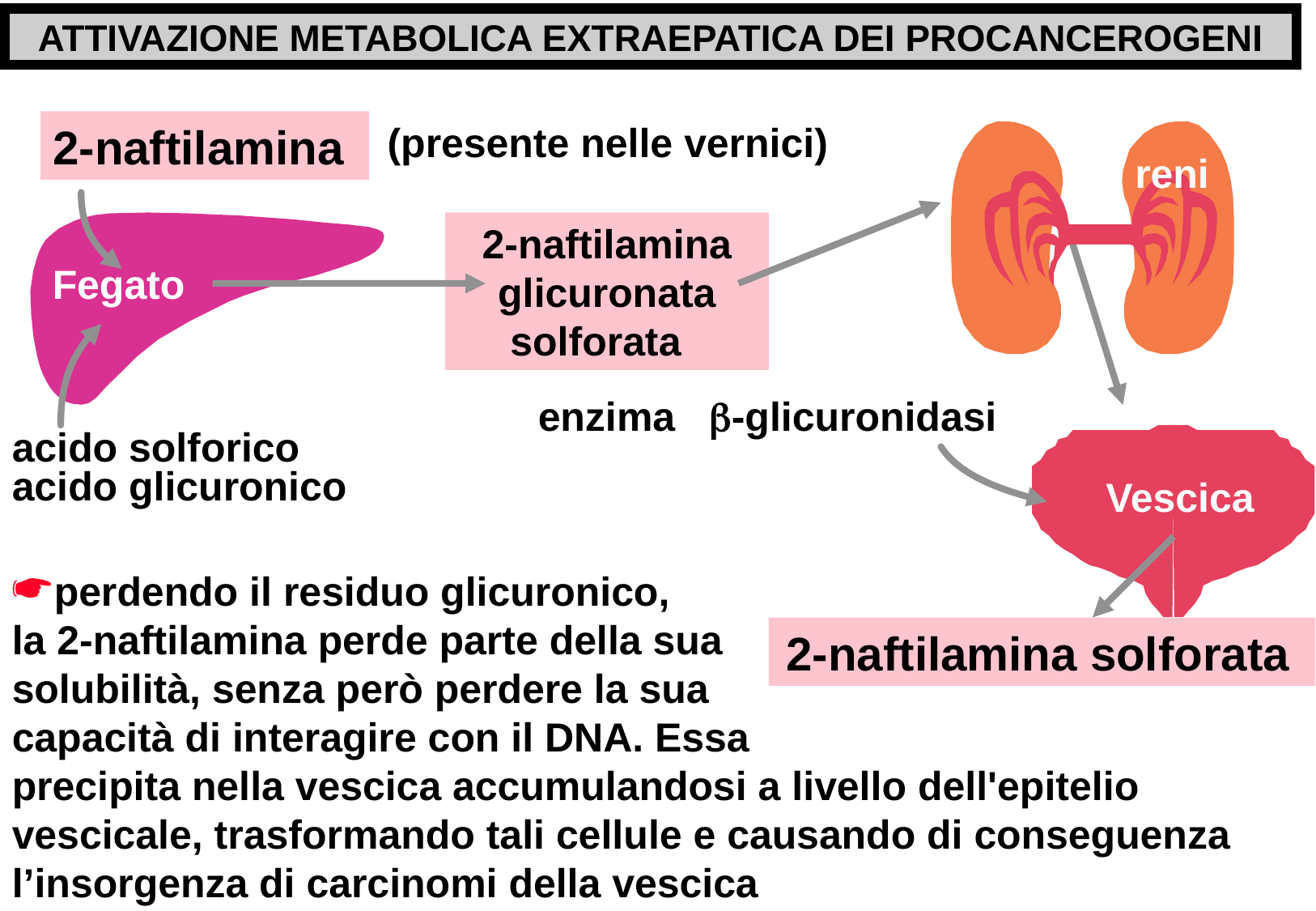

ATTIVAZIONE METABOLICA EXTRAEPATICA DEI PROCANCEROGENI
2-naftilamina
 (presente nelle vernici)

reni

2-naftilamina glicuronata solforata

Fegato

enzima   β-glicuronidasi
acido solforico
acido glicuronico

Vescica

perdendo il residuo glicuronico,
la 2-naftilamina perde parte della sua
solubilità, senza però perdere la sua
capacità di interagire con il DNA. Essa
precipita nella vescica accumulandosi a livello dell'epitelio vescicale, trasformando tali cellule e causando di conseguenza l’insorgenza di carcinomi della vescica
2-naftilamina solforata